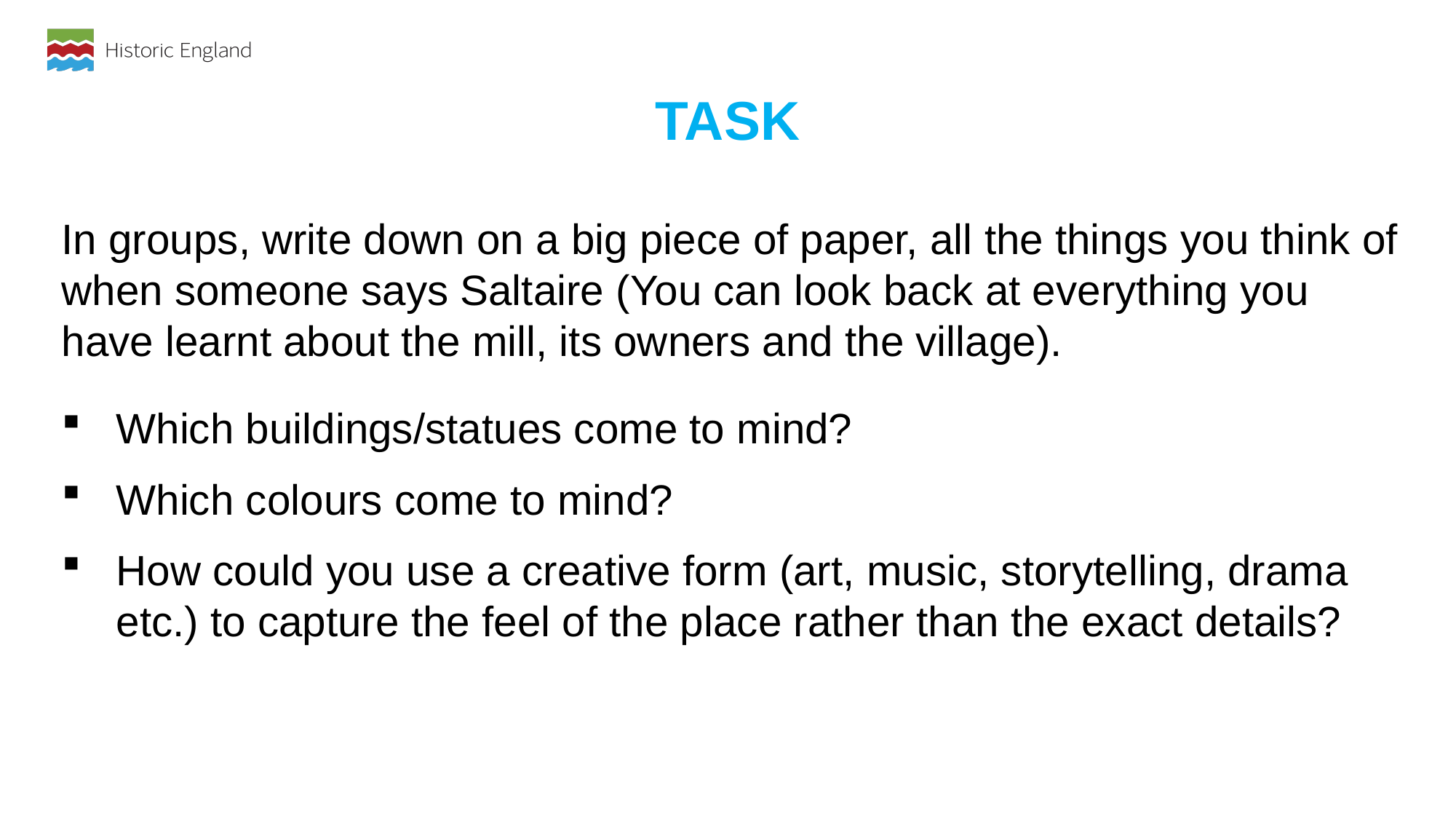

TASK

In groups, write down on a big piece of paper, all the things you think of when someone says Saltaire (You can look back at everything you have learnt about the mill, its owners and the village).

Which buildings/statues come to mind?

Which colours come to mind?

How could you use a creative form (art, music, storytelling, drama etc.) to capture the feel of the place rather than the exact details?